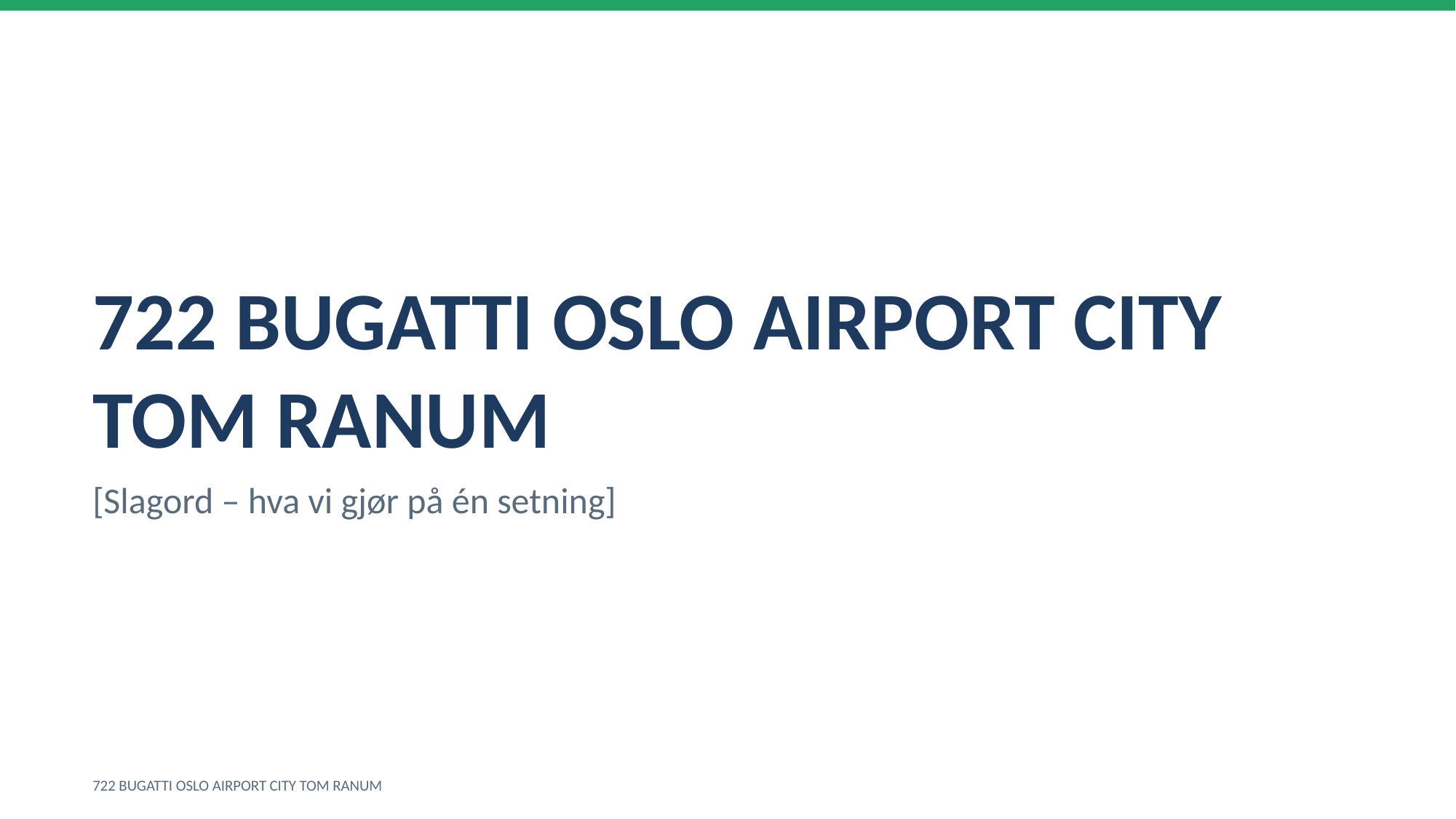

722 BUGATTI OSLO AIRPORT CITY TOM RANUM
[Slagord – hva vi gjør på én setning]
722 BUGATTI OSLO AIRPORT CITY TOM RANUM